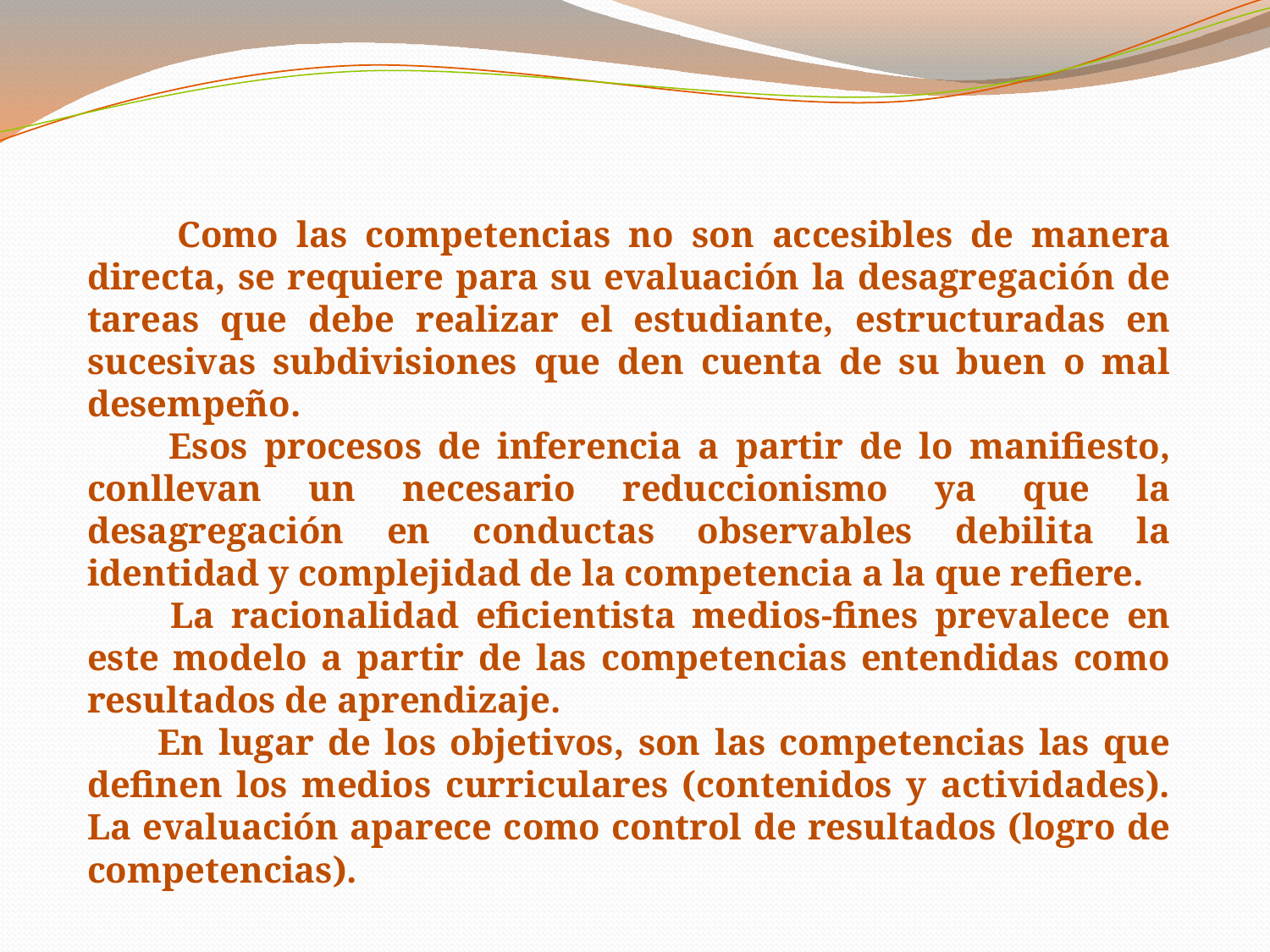

Como las competencias no son accesibles de manera directa, se requiere para su evaluación la desagregación de tareas que debe realizar el estudiante, estructuradas en sucesivas subdivisiones que den cuenta de su buen o mal desempeño.
     Esos procesos de inferencia a partir de lo manifiesto, conllevan un necesario reduccionismo ya que la desagregación en conductas observables debilita la identidad y complejidad de la competencia a la que refiere.
     La racionalidad eficientista medios-fines prevalece en este modelo a partir de las competencias entendidas como resultados de aprendizaje.
     En lugar de los objetivos, son las competencias las que definen los medios curriculares (contenidos y actividades). La evaluación aparece como control de resultados (logro de competencias).